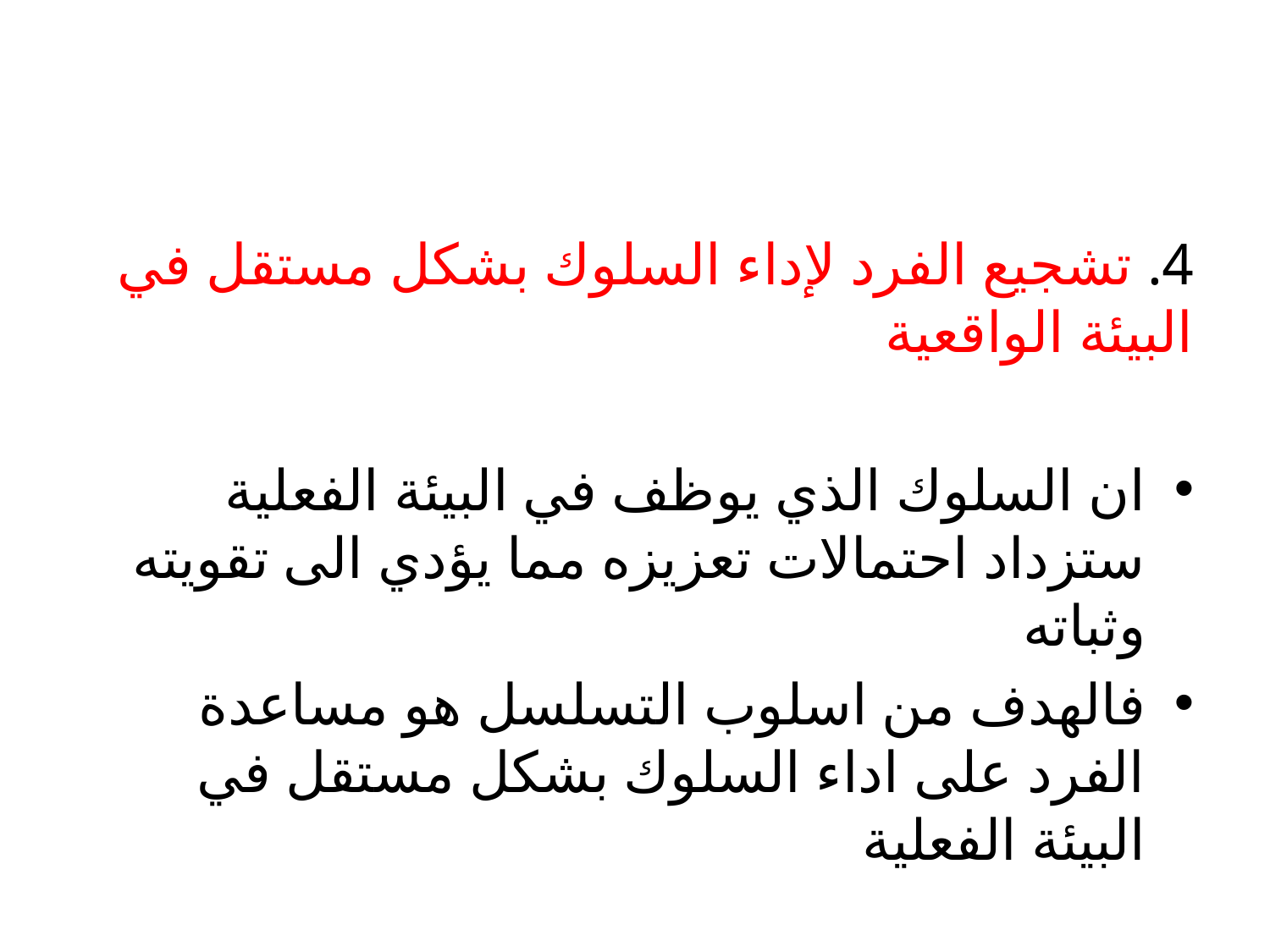

#
4. تشجيع الفرد لإداء السلوك بشكل مستقل في البيئة الواقعية

ان السلوك الذي يوظف في البيئة الفعلية ستزداد احتمالات تعزيزه مما يؤدي الى تقويته وثباته
فالهدف من اسلوب التسلسل هو مساعدة الفرد على اداء السلوك بشكل مستقل في البيئة الفعلية